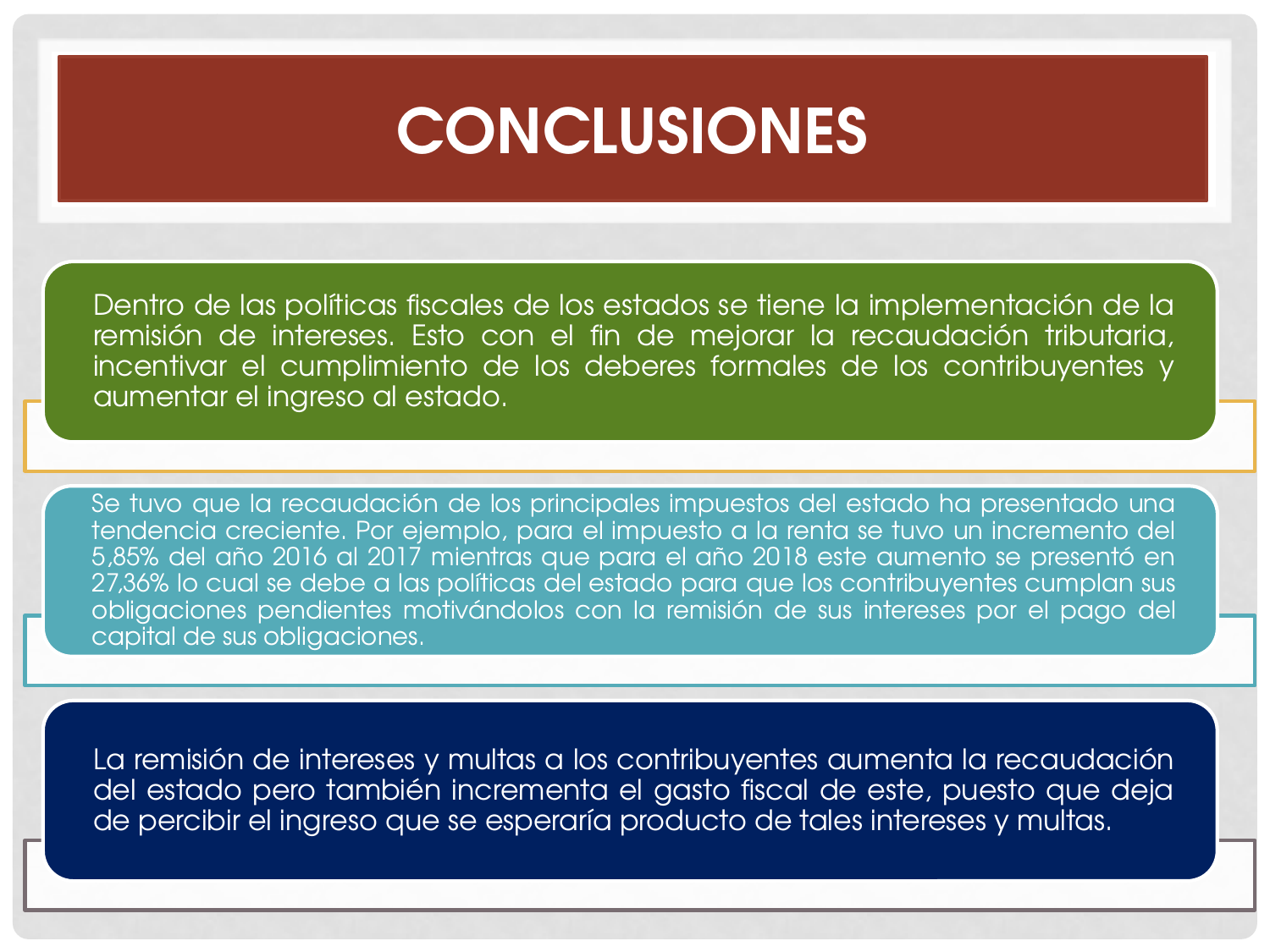

# CONCLUSIONES
Dentro de las políticas fiscales de los estados se tiene la implementación de la remisión de intereses. Esto con el fin de mejorar la recaudación tributaria, incentivar el cumplimiento de los deberes formales de los contribuyentes y aumentar el ingreso al estado.
Se tuvo que la recaudación de los principales impuestos del estado ha presentado una tendencia creciente. Por ejemplo, para el impuesto a la renta se tuvo un incremento del 5,85% del año 2016 al 2017 mientras que para el año 2018 este aumento se presentó en 27,36% lo cual se debe a las políticas del estado para que los contribuyentes cumplan sus obligaciones pendientes motivándolos con la remisión de sus intereses por el pago del capital de sus obligaciones.
La remisión de intereses y multas a los contribuyentes aumenta la recaudación del estado pero también incrementa el gasto fiscal de este, puesto que deja de percibir el ingreso que se esperaría producto de tales intereses y multas.